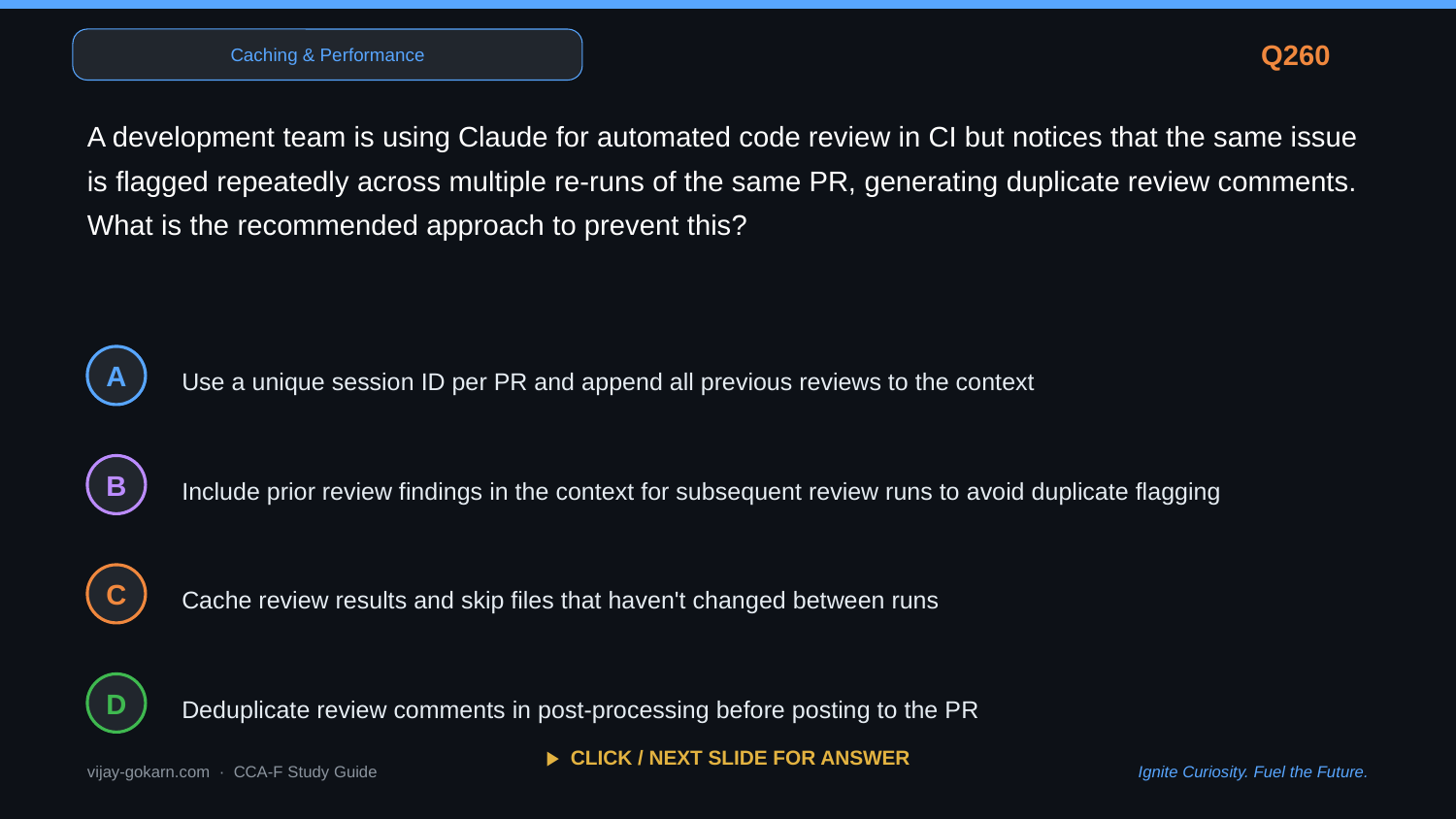

Caching & Performance
Q260
A development team is using Claude for automated code review in CI but notices that the same issue is flagged repeatedly across multiple re-runs of the same PR, generating duplicate review comments. What is the recommended approach to prevent this?
Use a unique session ID per PR and append all previous reviews to the context

A
Include prior review findings in the context for subsequent review runs to avoid duplicate flagging

B
Cache review results and skip files that haven't changed between runs

C
Deduplicate review comments in post-processing before posting to the PR

D
▶  CLICK / NEXT SLIDE FOR ANSWER
vijay-gokarn.com  ·  CCA-F Study Guide
Ignite Curiosity. Fuel the Future.